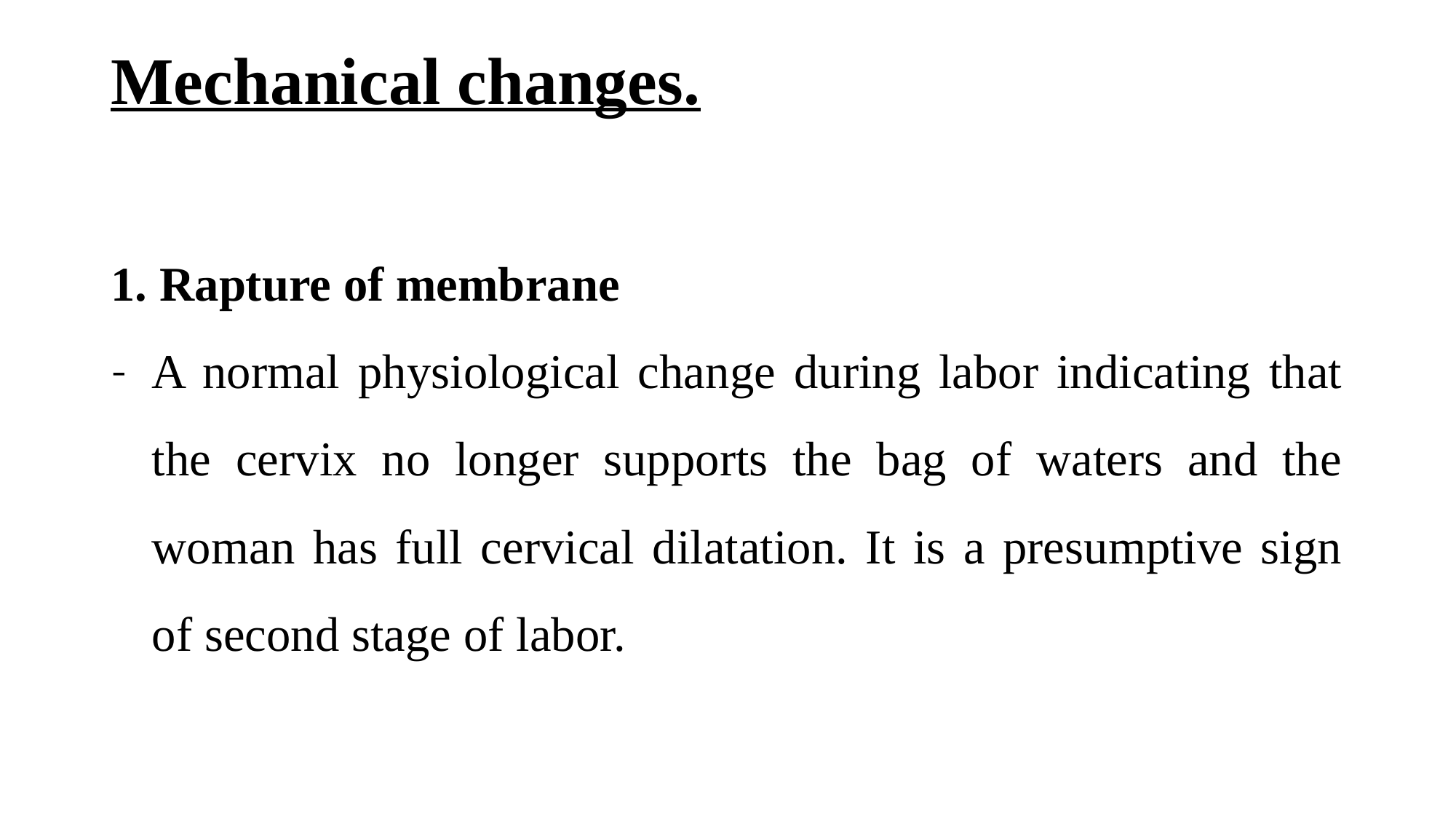

# Mechanical changes.
1. Rapture of membrane
A normal physiological change during labor indicating that the cervix no longer supports the bag of waters and the woman has full cervical dilatation. It is a presumptive sign of second stage of labor.